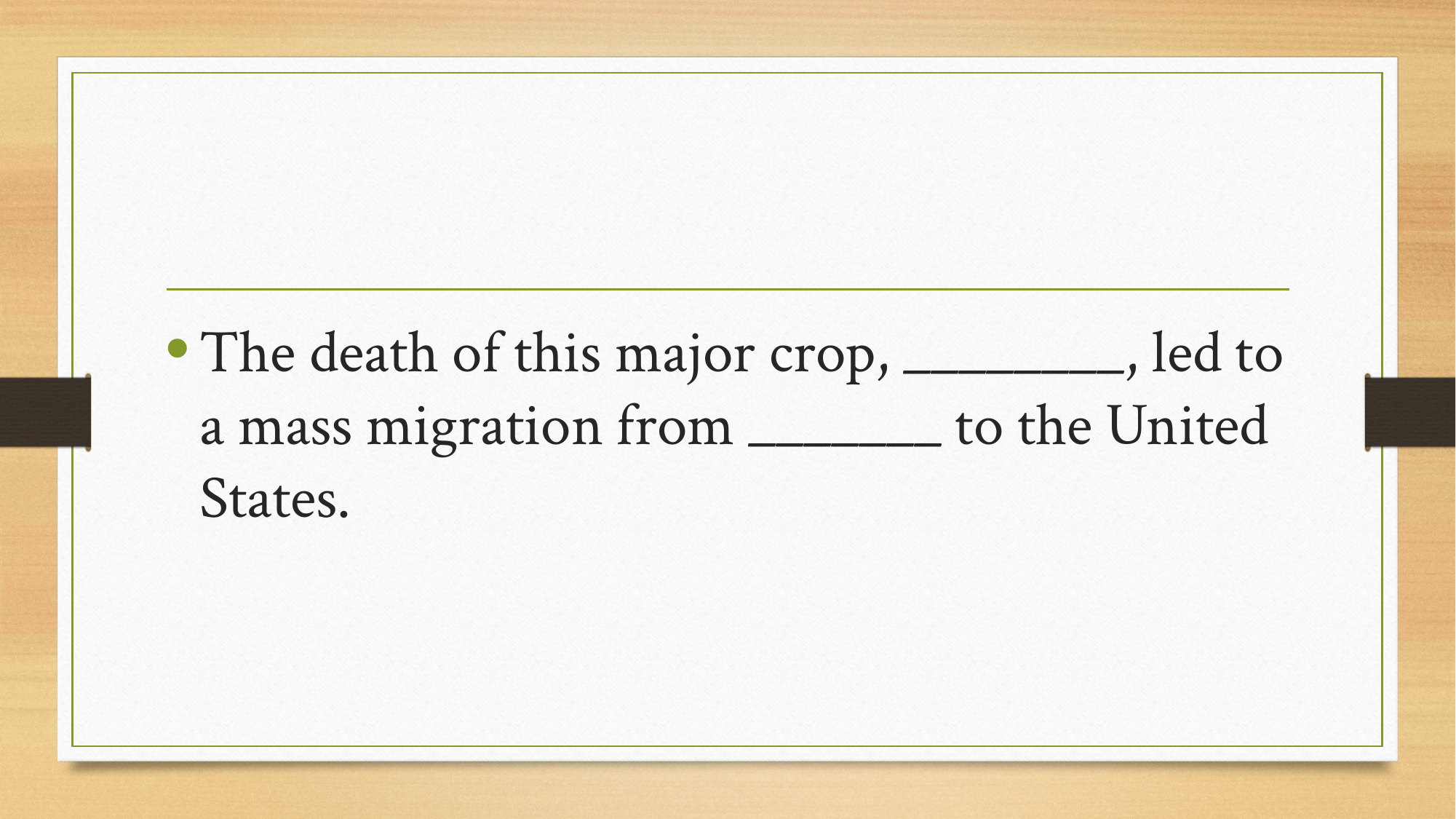

The death of this major crop, ________, led to a mass migration from _______ to the United States.